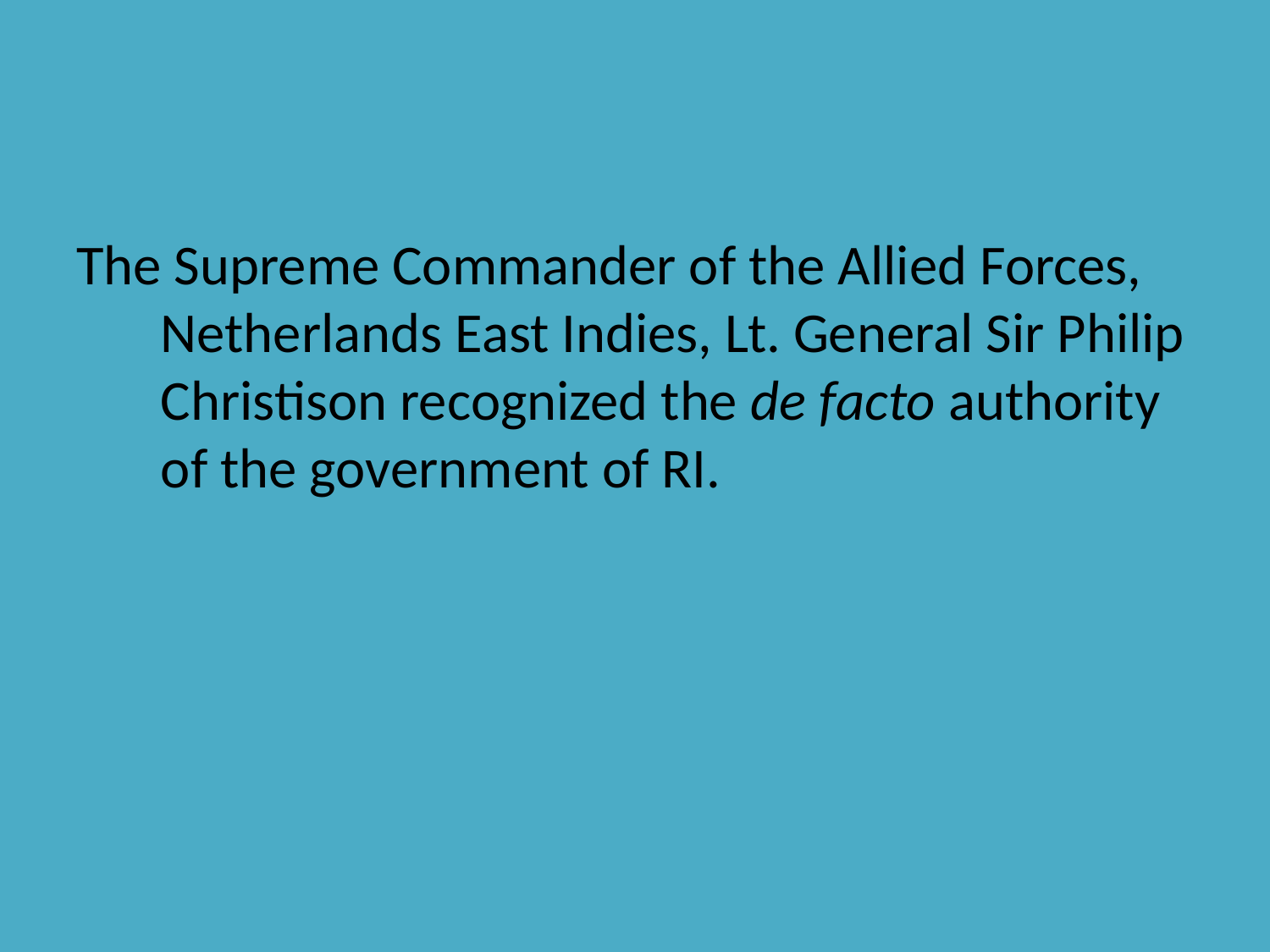

#
The Supreme Commander of the Allied Forces, Netherlands East Indies, Lt. General Sir Philip Christison recognized the de facto authority of the government of RI.